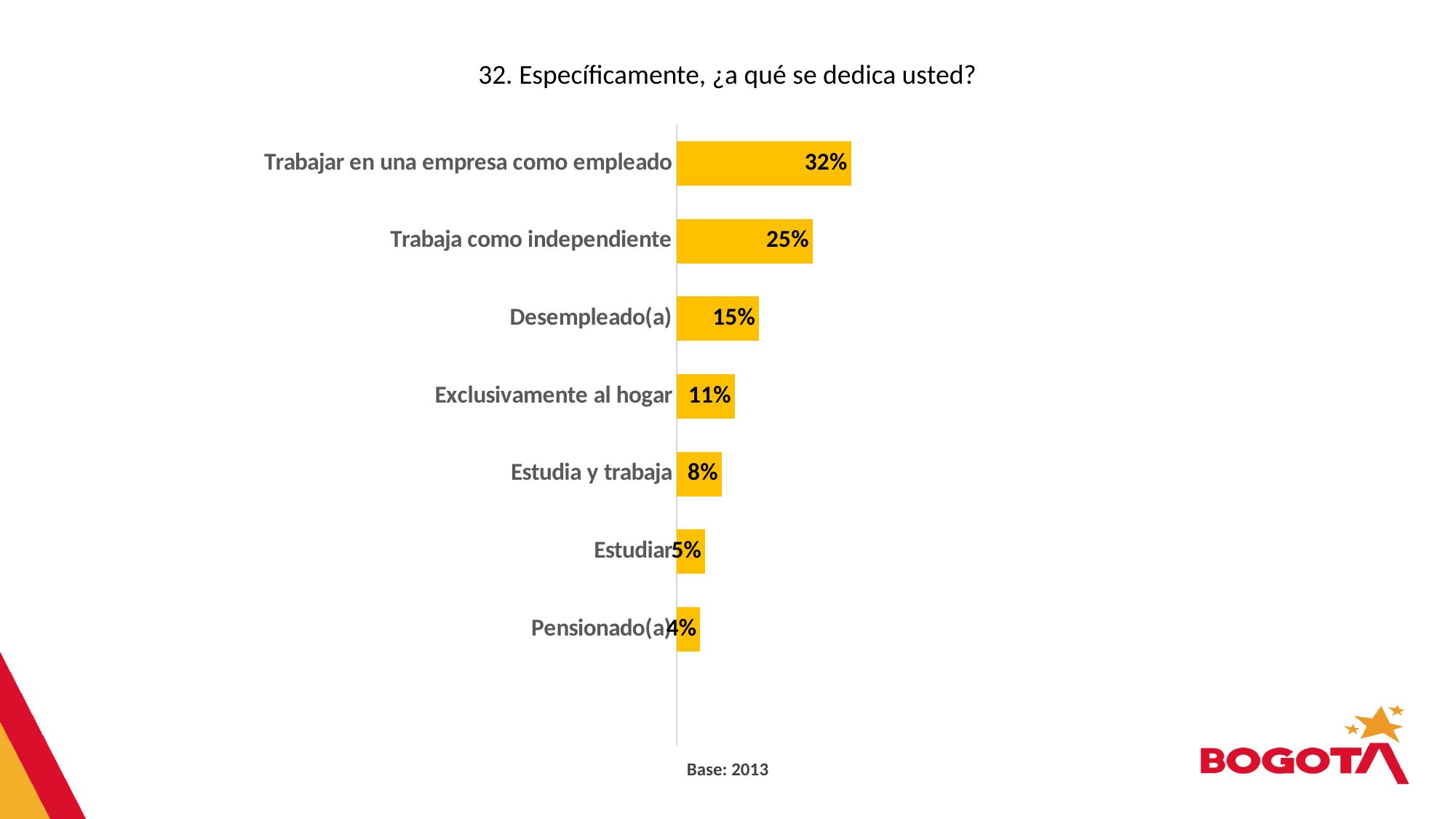

# 32. Específicamente, ¿a qué se dedica usted?

### Chart

| Category | Serie 1 |
|---|---|
| Trabajar en una empresa como empleado | 0.318 |
| Trabaja como independiente | 0.248 |
| Desempleado(a) | 0.15 |
| Exclusivamente al hogar | 0.106 |
| Estudia y trabaja | 0.082 |
| Estudiar | 0.052 |
| Pensionado(a) | 0.043 |
Base: 2013